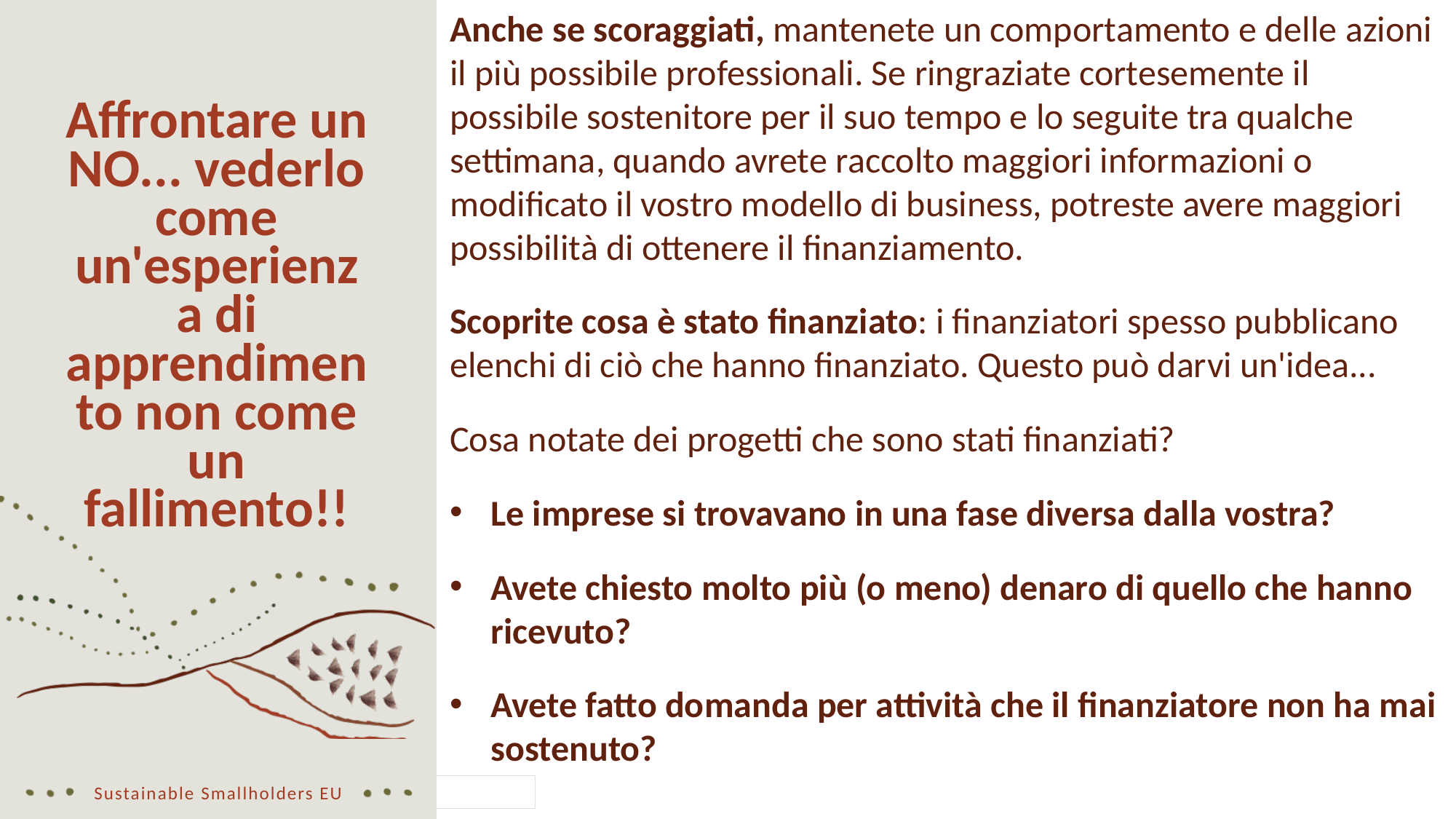

Anche se scoraggiati, mantenete un comportamento e delle azioni il più possibile professionali. Se ringraziate cortesemente il possibile sostenitore per il suo tempo e lo seguite tra qualche settimana, quando avrete raccolto maggiori informazioni o modificato il vostro modello di business, potreste avere maggiori possibilità di ottenere il finanziamento.
Scoprite cosa è stato finanziato: i finanziatori spesso pubblicano elenchi di ciò che hanno finanziato. Questo può darvi un'idea...
Cosa notate dei progetti che sono stati finanziati?
Le imprese si trovavano in una fase diversa dalla vostra?
Avete chiesto molto più (o meno) denaro di quello che hanno ricevuto?
Avete fatto domanda per attività che il finanziatore non ha mai sostenuto?

Affrontare un NO... vederlo come un'esperienza di apprendimento non come un fallimento!!